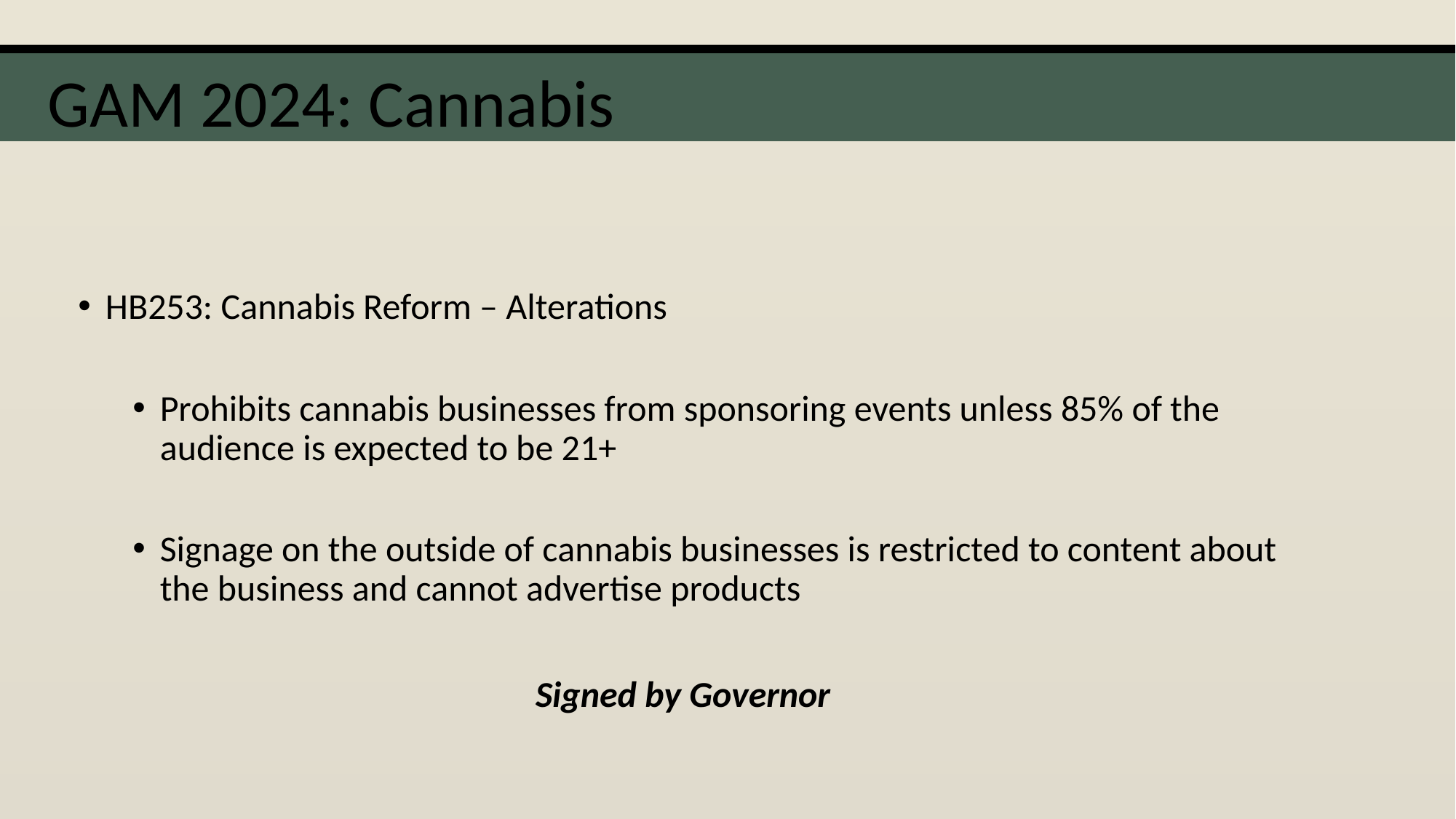

# GAM 2024: Cannabis

HB253: Cannabis Reform – Alterations
Prohibits cannabis businesses from sponsoring events unless 85% of the audience is expected to be 21+
Signage on the outside of cannabis businesses is restricted to content about the business and cannot advertise products

Signed by Governor